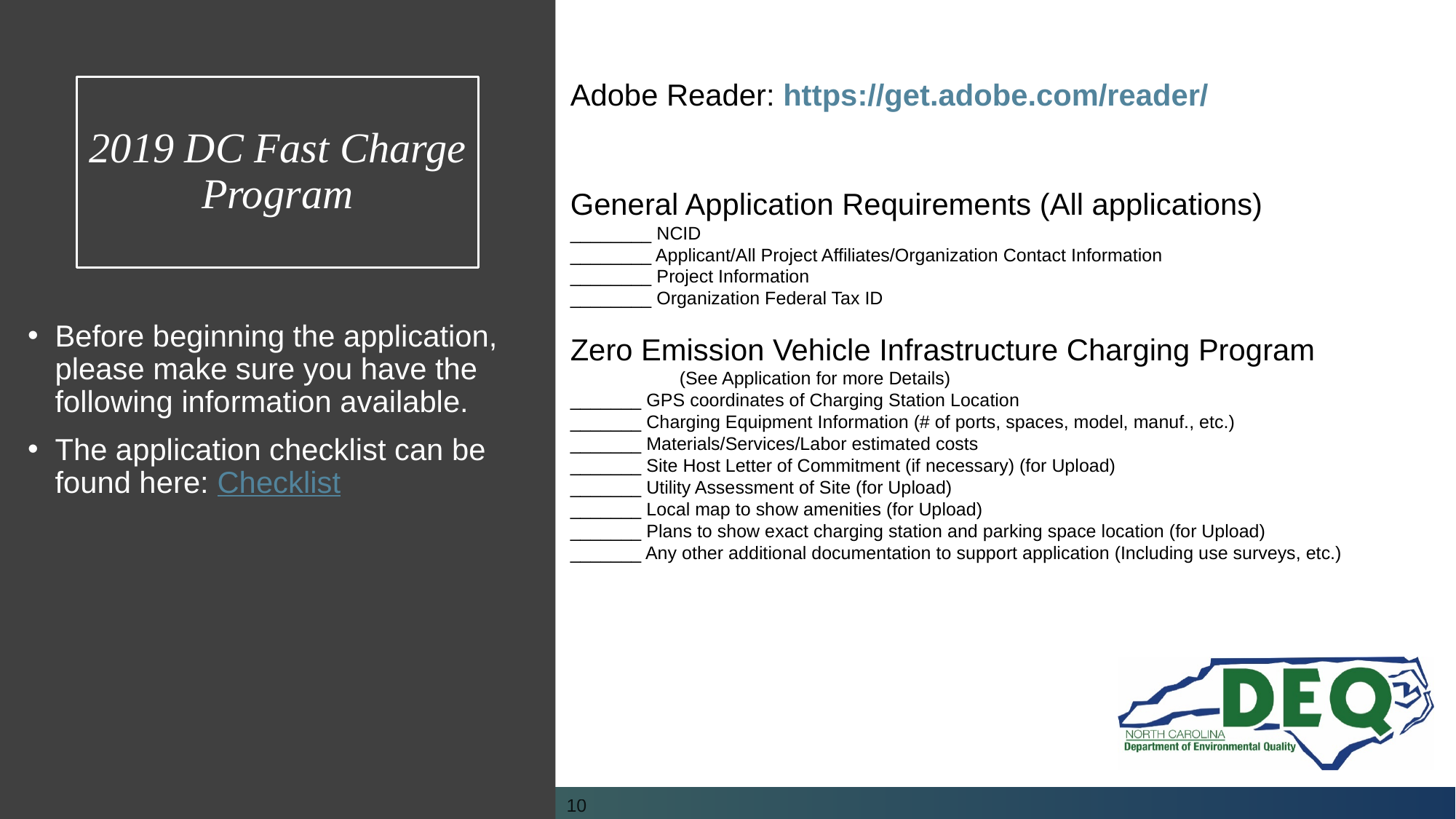

Adobe Reader: https://get.adobe.com/reader/

General Application Requirements (All applications)
________ NCID
________ Applicant/All Project Affiliates/Organization Contact Information
________ Project Information
________ Organization Federal Tax ID

Zero Emission Vehicle Infrastructure Charging Program
	(See Application for more Details)
_______ GPS coordinates of Charging Station Location
_______ Charging Equipment Information (# of ports, spaces, model, manuf., etc.)
_______ Materials/Services/Labor estimated costs
_______ Site Host Letter of Commitment (if necessary) (for Upload)
_______ Utility Assessment of Site (for Upload)
_______ Local map to show amenities (for Upload)
_______ Plans to show exact charging station and parking space location (for Upload)
_______ Any other additional documentation to support application (Including use surveys, etc.)
# 2019 DC Fast Charge Program
Before beginning the application, please make sure you have the following information available.
The application checklist can be found here: Checklist
10